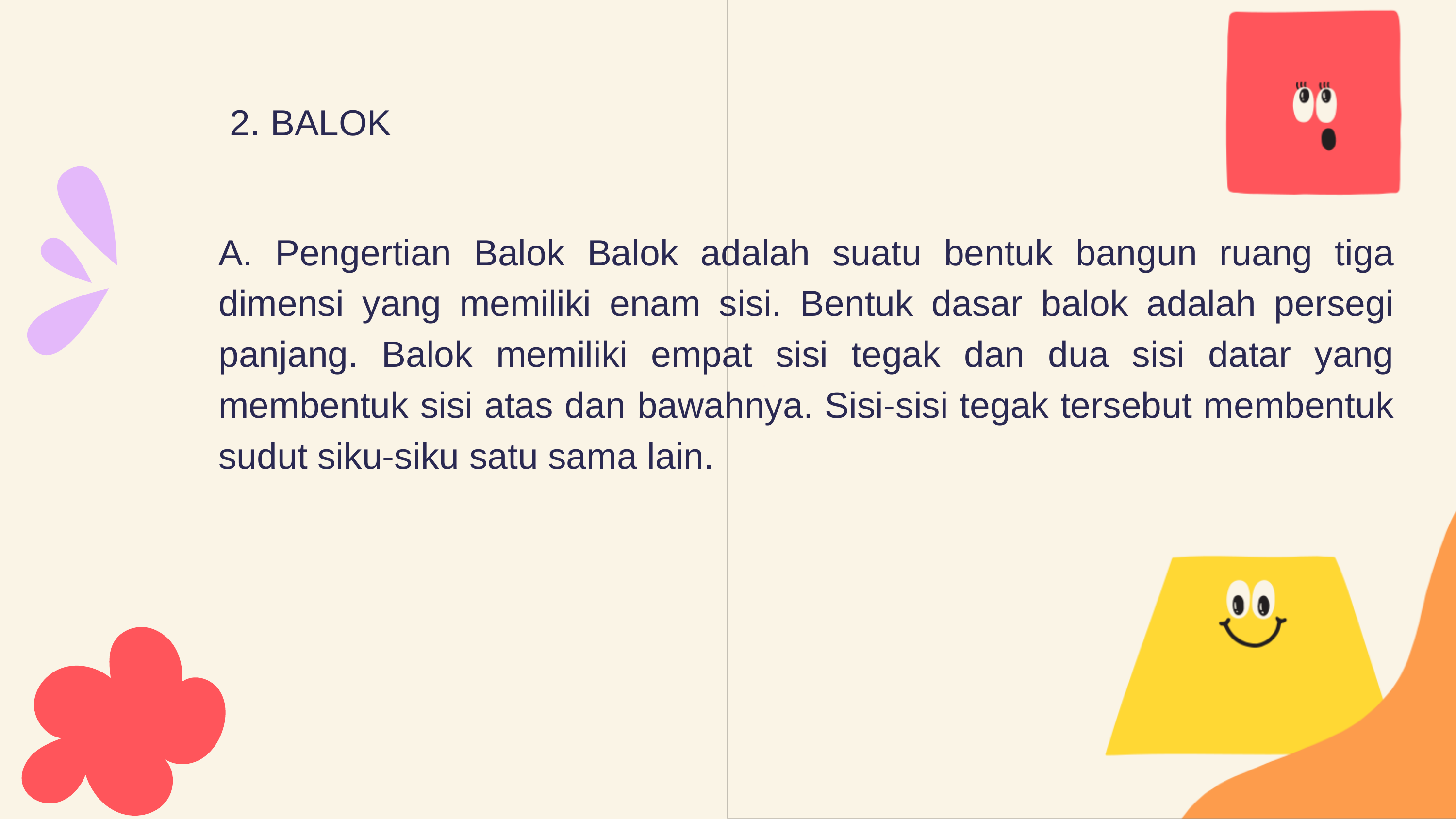

2. BALOK

A. Pengertian Balok Balok adalah suatu bentuk bangun ruang tiga dimensi yang memiliki enam sisi. Bentuk dasar balok adalah persegi panjang. Balok memiliki empat sisi tegak dan dua sisi datar yang membentuk sisi atas dan bawahnya. Sisi-sisi tegak tersebut membentuk sudut siku-siku satu sama lain.